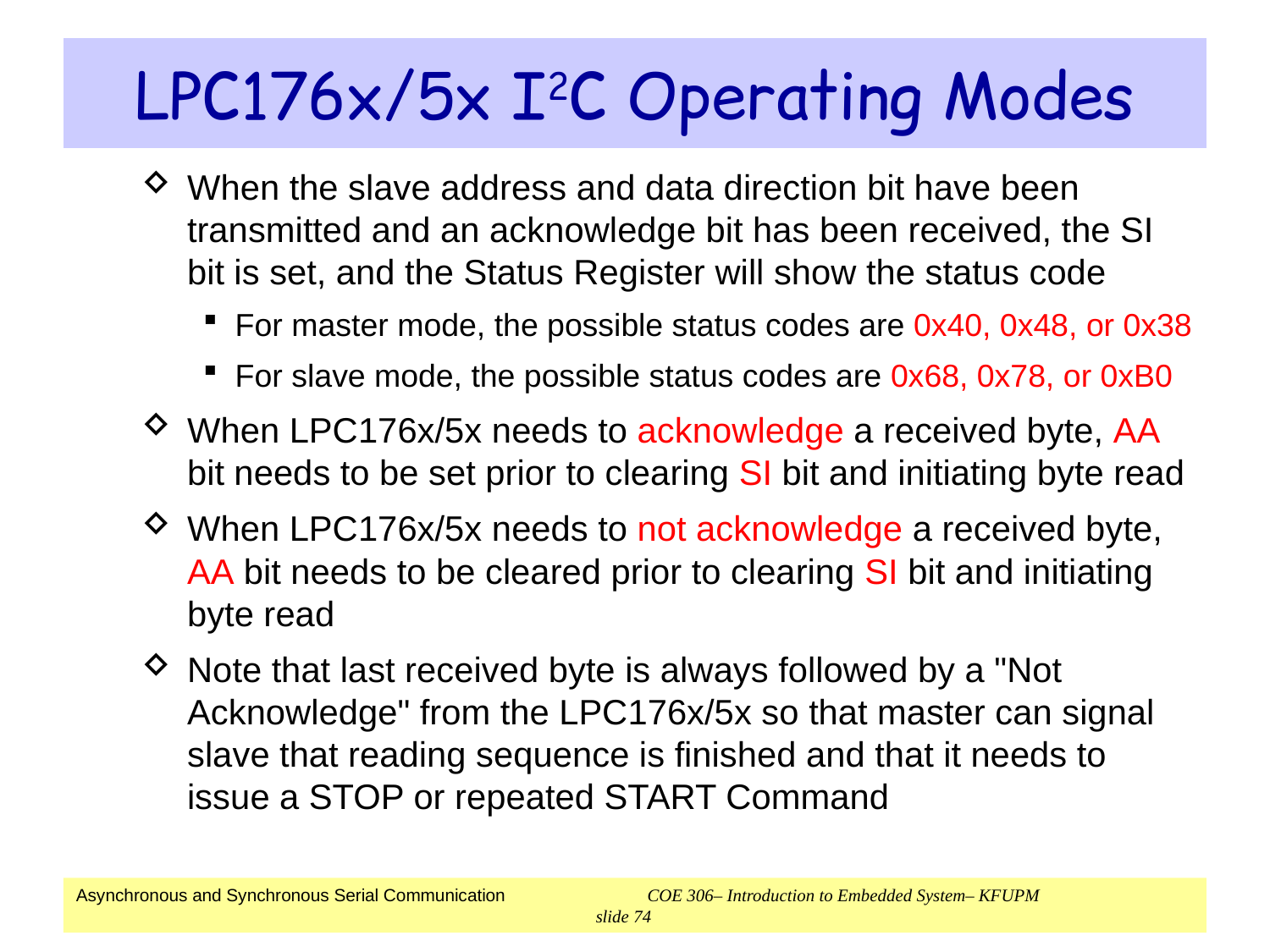

# LPC176x/5x I2C Operating Modes
When the slave address and data direction bit have been transmitted and an acknowledge bit has been received, the SI bit is set, and the Status Register will show the status code
For master mode, the possible status codes are 0x40, 0x48, or 0x38
For slave mode, the possible status codes are 0x68, 0x78, or 0xB0
When LPC176x/5x needs to acknowledge a received byte, AA bit needs to be set prior to clearing SI bit and initiating byte read
When LPC176x/5x needs to not acknowledge a received byte, AA bit needs to be cleared prior to clearing SI bit and initiating byte read
Note that last received byte is always followed by a "Not Acknowledge" from the LPC176x/5x so that master can signal slave that reading sequence is finished and that it needs to issue a STOP or repeated START Command